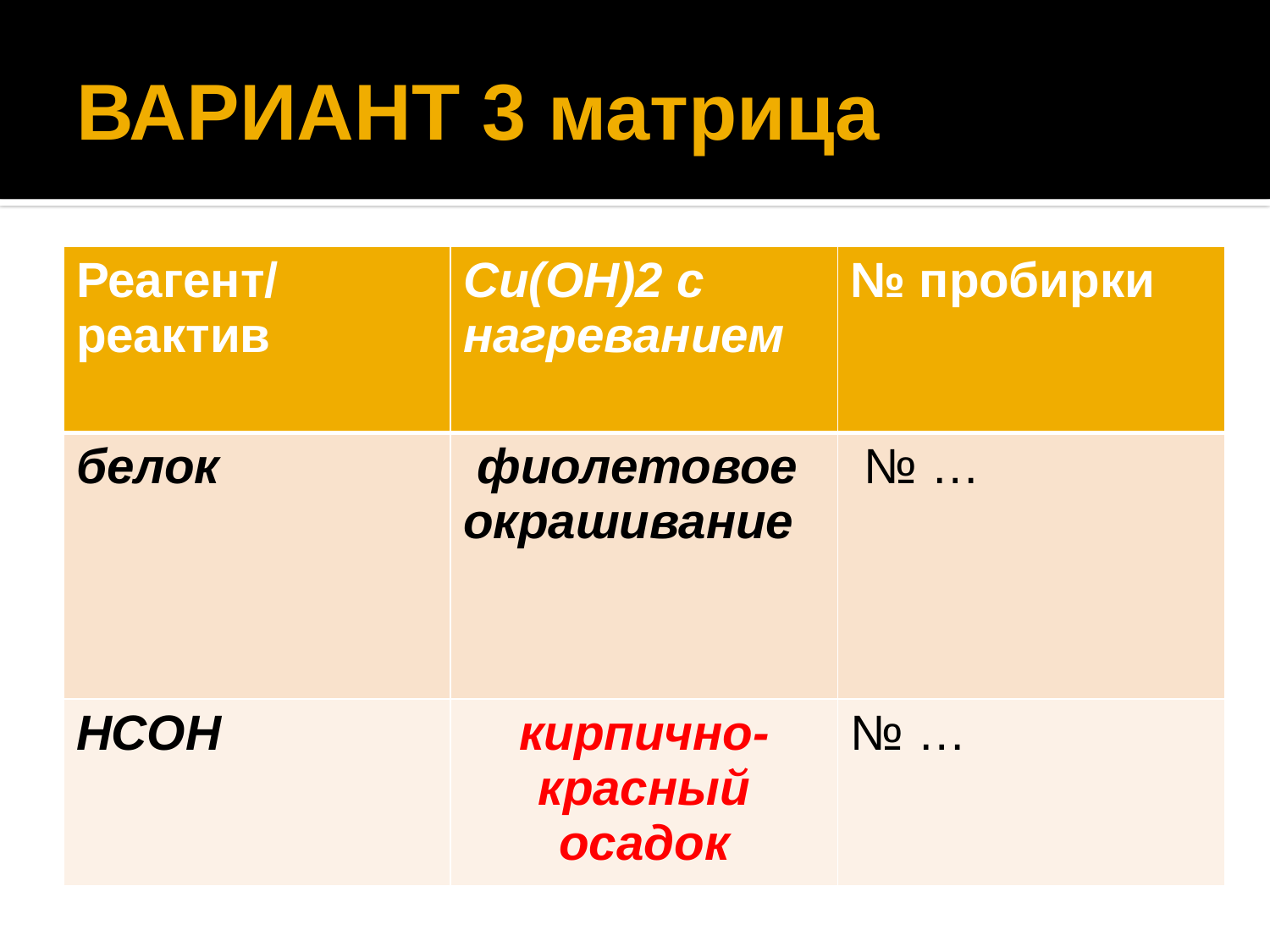

# ВАРИАНТ 3 матрица
| Реагент/ реактив | Сu(OН)2 с нагреванием | № пробирки |
| --- | --- | --- |
| белок | фиолетовое окрашивание | № … |
| HCOH | кирпично- красный осадок | № … |